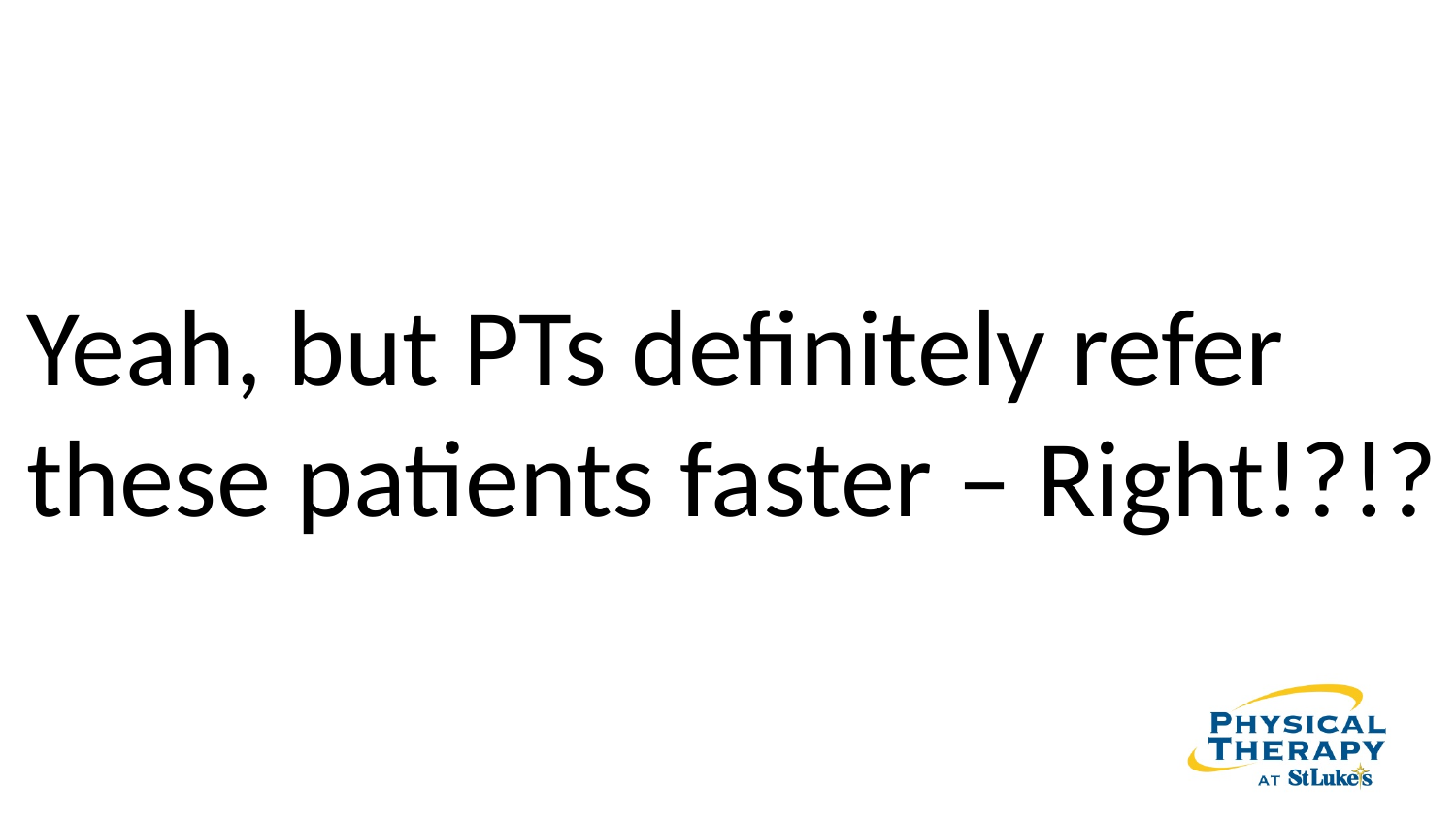

Yeah, but PTs definitely refer these patients faster – Right!?!?